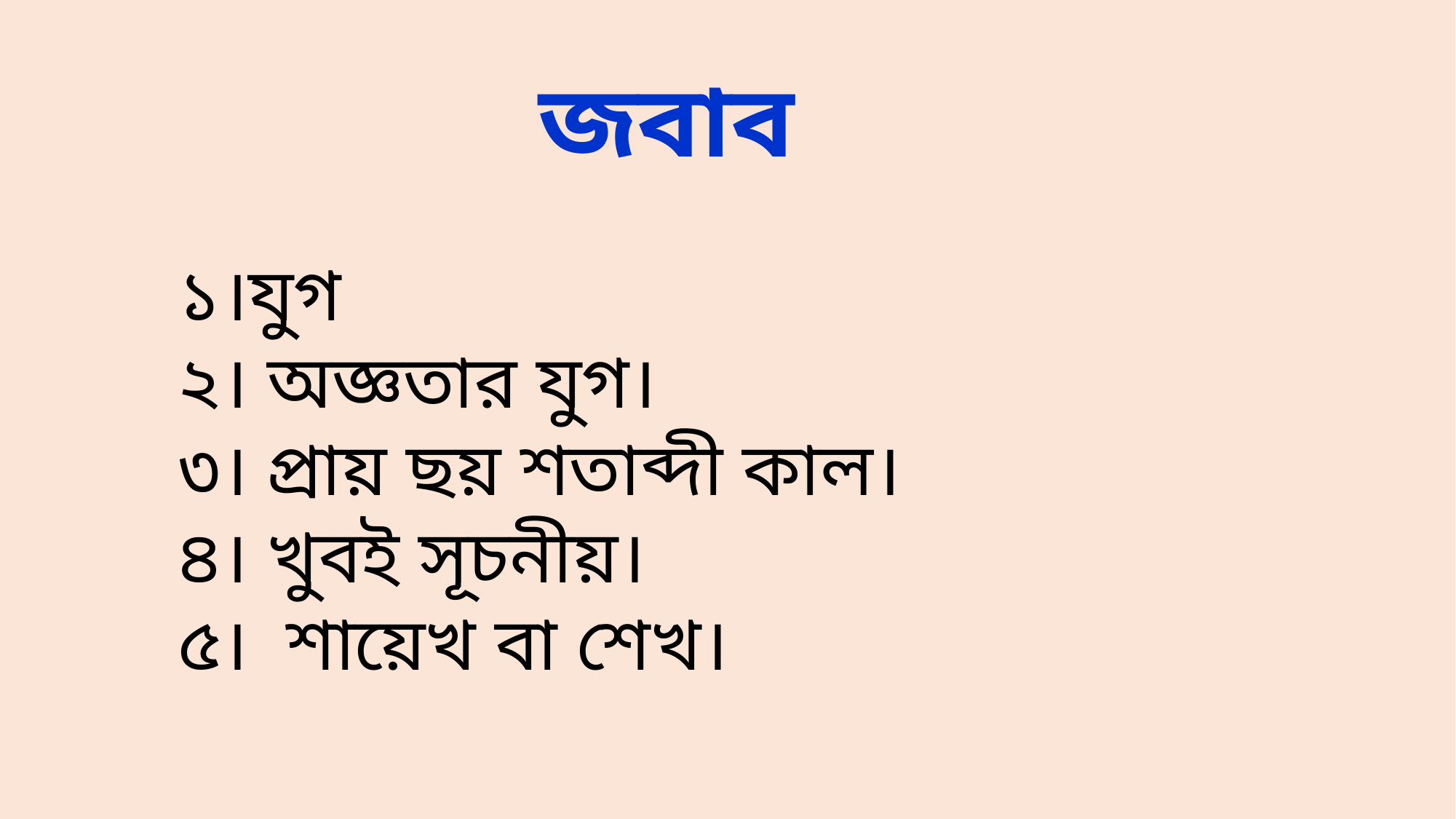

জবাব
১।যুগ
২। অজ্ঞতার যুগ।
৩। প্রায় ছয় শতাব্দী কাল।
৪। খুবই সূচনীয়।
৫।  শায়েখ বা শেখ।